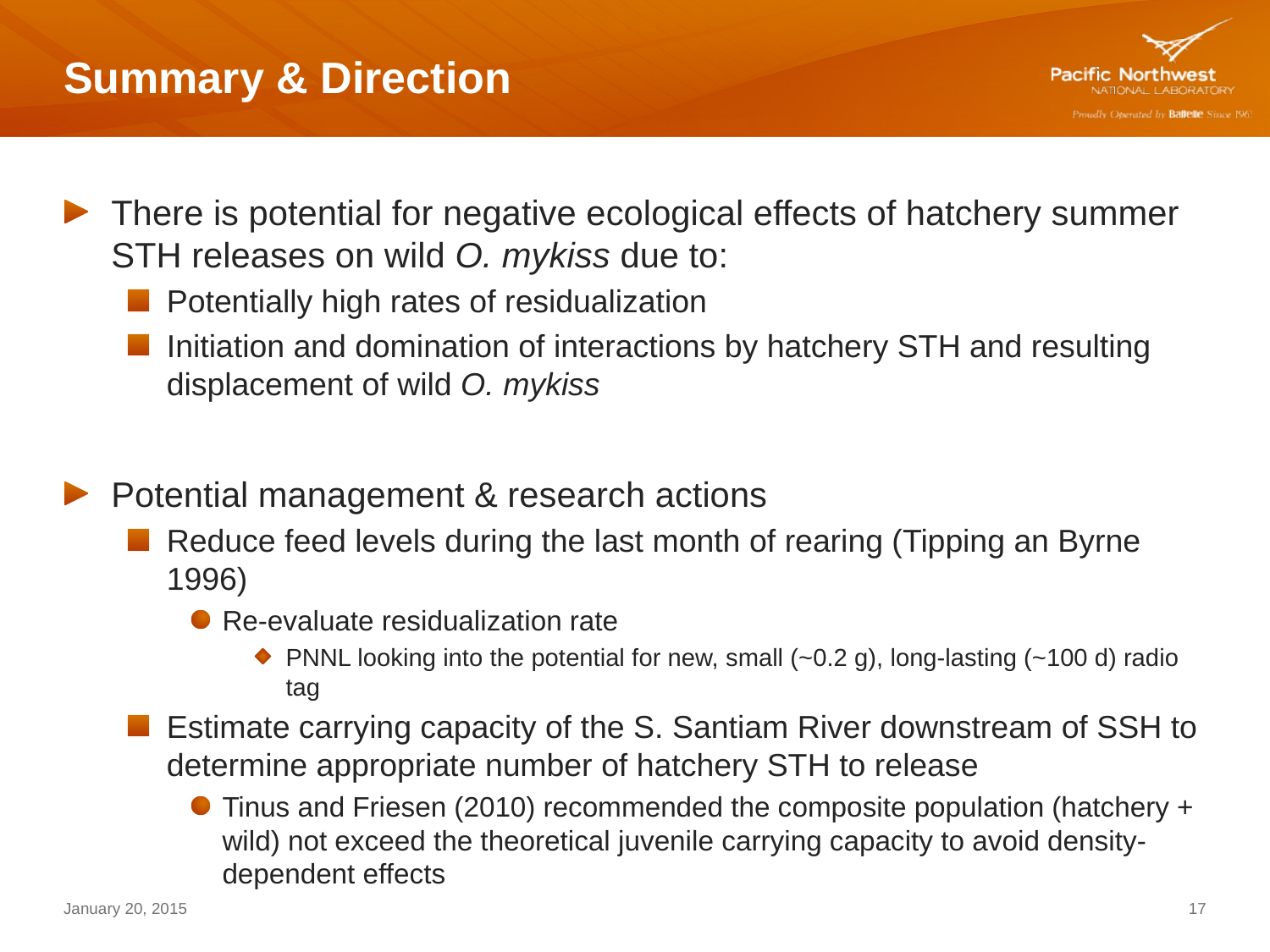

# Summary & Direction
There is potential for negative ecological effects of hatchery summer STH releases on wild O. mykiss due to:
Potentially high rates of residualization
Initiation and domination of interactions by hatchery STH and resulting displacement of wild O. mykiss

Potential management & research actions
Reduce feed levels during the last month of rearing (Tipping an Byrne 1996)
Re-evaluate residualization rate
PNNL looking into the potential for new, small (~0.2 g), long-lasting (~100 d) radio tag
Estimate carrying capacity of the S. Santiam River downstream of SSH to determine appropriate number of hatchery STH to release
Tinus and Friesen (2010) recommended the composite population (hatchery + wild) not exceed the theoretical juvenile carrying capacity to avoid density-dependent effects

January 20, 2015

17